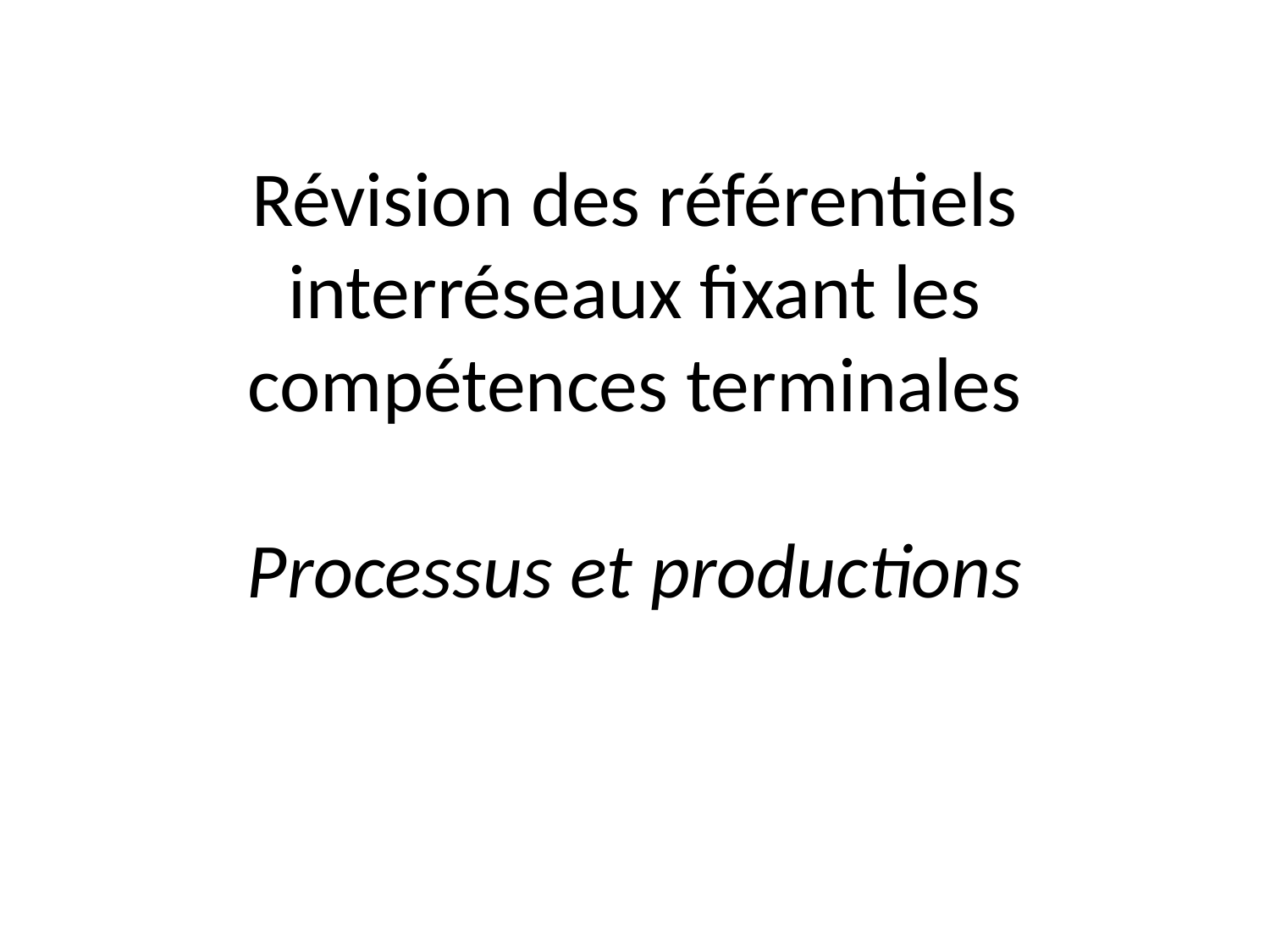

# Révision des référentiels interréseaux fixant les compétences terminales Processus et productions